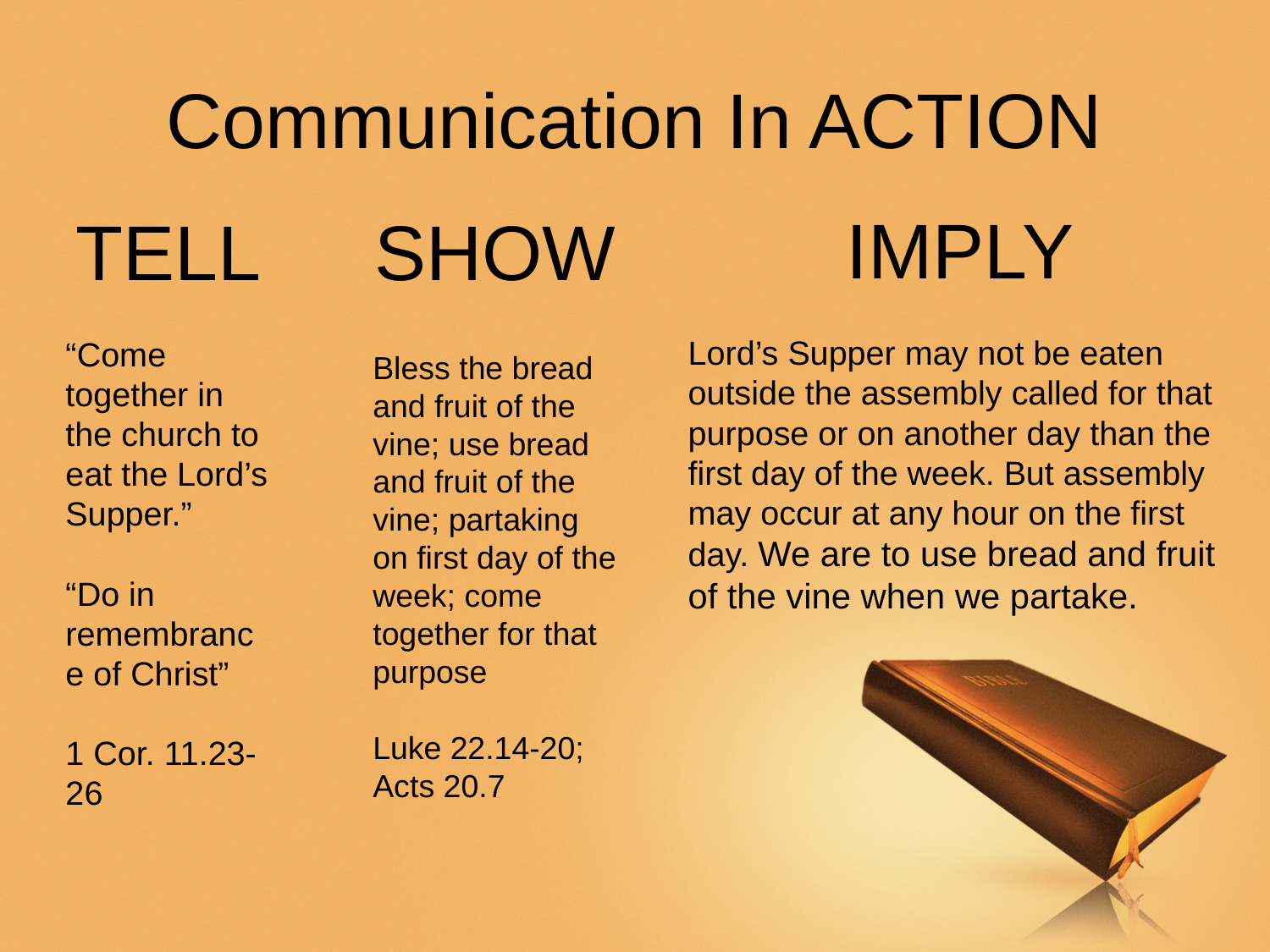

# Communication In ACTION
| IMPLY |
| --- |
| Lord’s Supper may not be eaten outside the assembly called for that purpose or on another day than the first day of the week. But assembly may occur at any hour on the first day. We are to use bread and fruit of the vine when we partake. |
| SHOW |
| --- |
| Bless the bread and fruit of the vine; use bread and fruit of the vine; partaking on first day of the week; come together for that purpose Luke 22.14-20; Acts 20.7 |
| TELL |
| --- |
| “Come together in the church to eat the Lord’s Supper.” “Do in remembrance of Christ” 1 Cor. 11.23-26 |